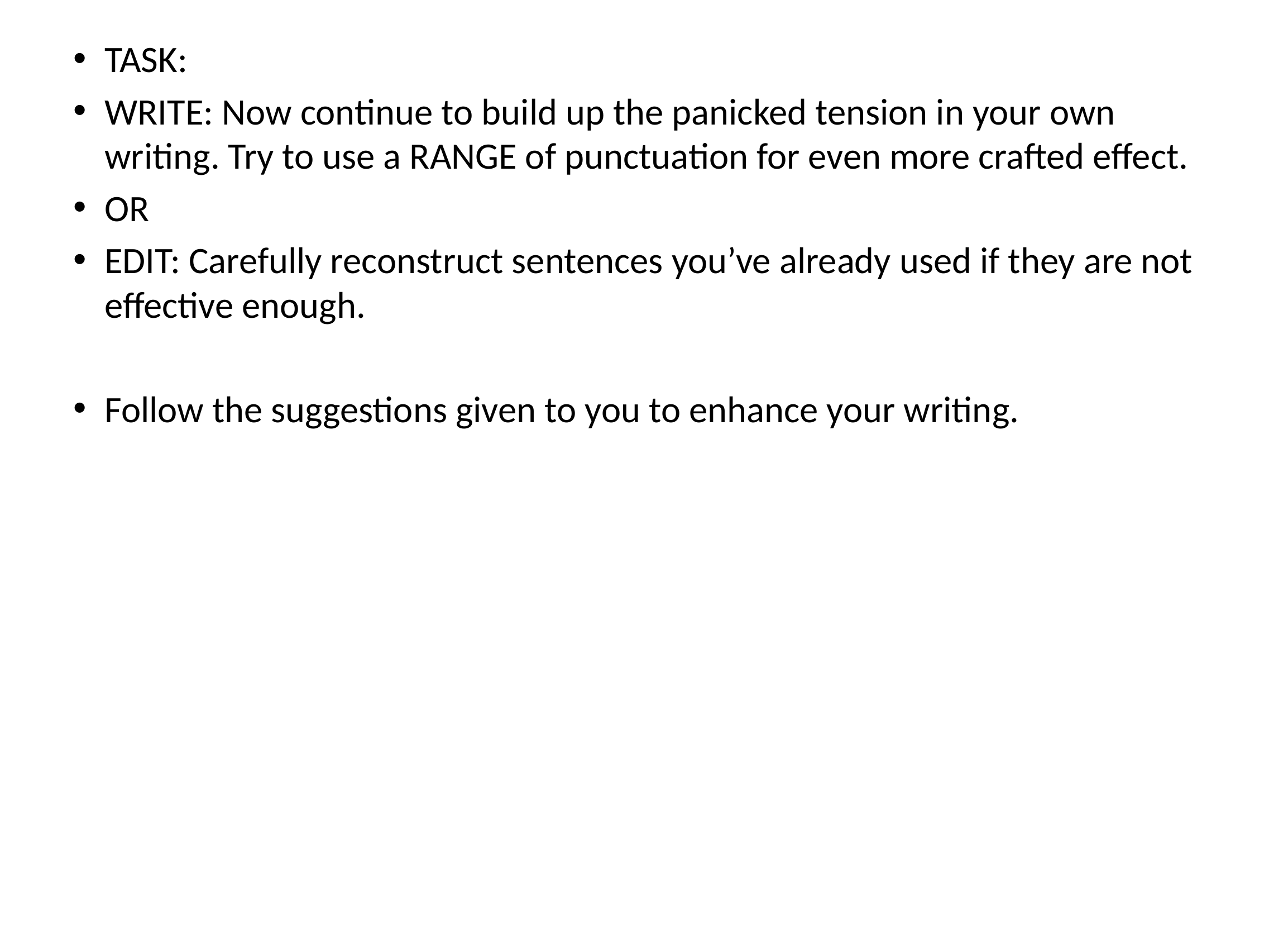

TASK:
WRITE: Now continue to build up the panicked tension in your own writing. Try to use a RANGE of punctuation for even more crafted effect.
OR
EDIT: Carefully reconstruct sentences you’ve already used if they are not effective enough.

Follow the suggestions given to you to enhance your writing.